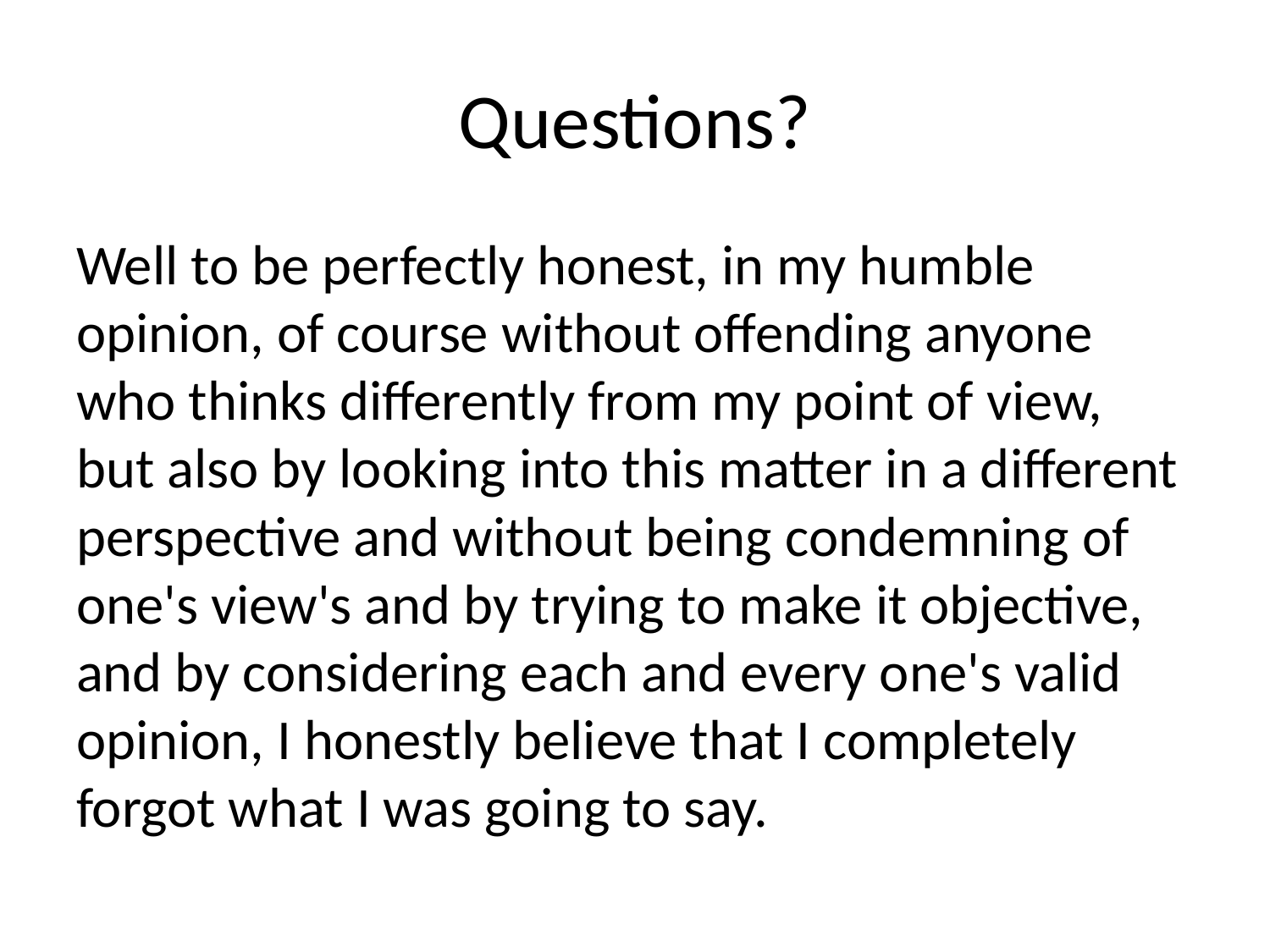

# Questions?
Well to be perfectly honest, in my humble opinion, of course without offending anyone who thinks differently from my point of view, but also by looking into this matter in a different perspective and without being condemning of one's view's and by trying to make it objective, and by considering each and every one's valid opinion, I honestly believe that I completely forgot what I was going to say.